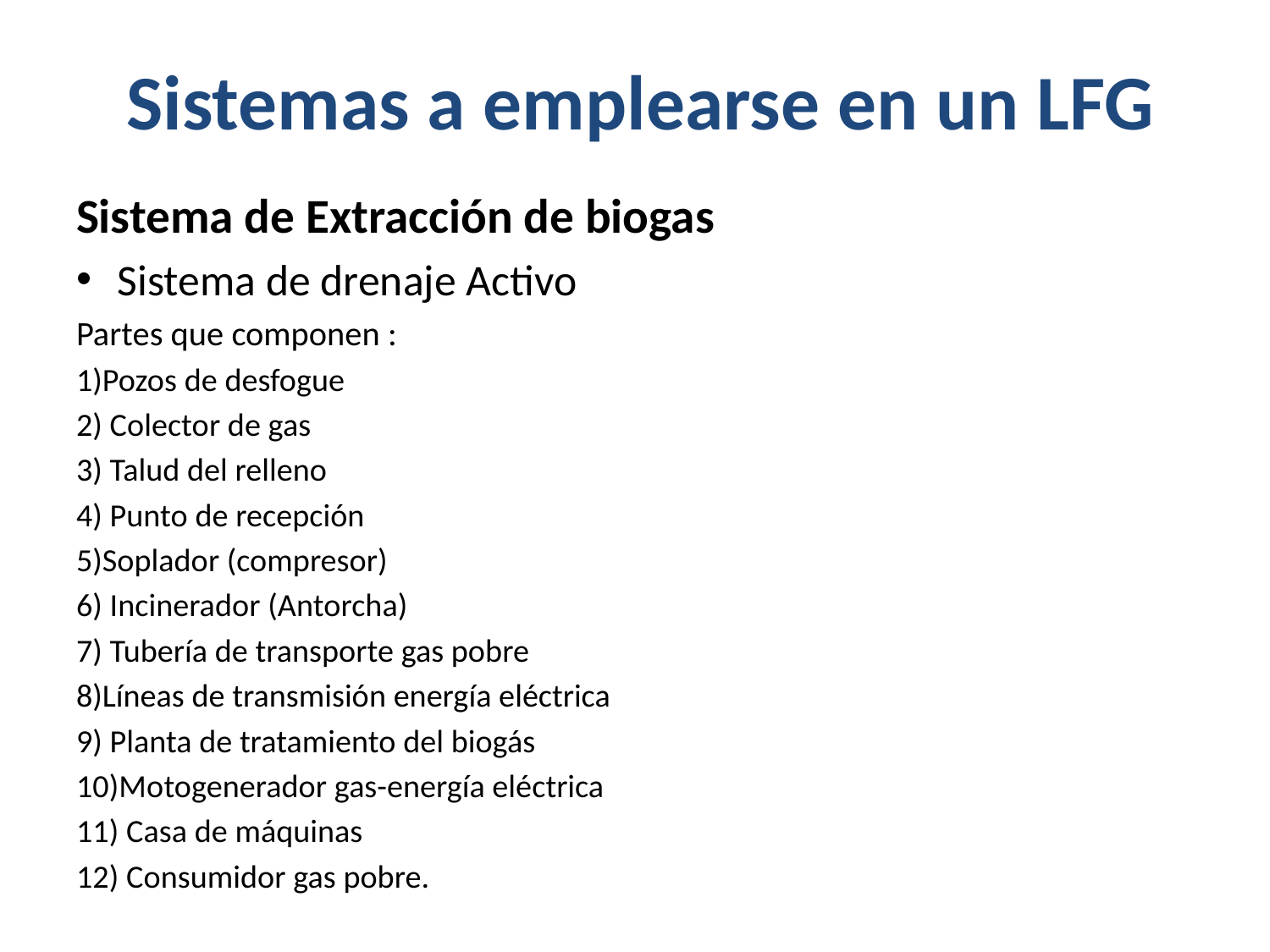

# Sistemas a emplearse en un LFG
Sistema de Extracción de biogas
Sistema de drenaje Activo
Partes que componen :
1)Pozos de desfogue
2) Colector de gas
3) Talud del relleno
4) Punto de recepción
5)Soplador (compresor)
6) Incinerador (Antorcha)
7) Tubería de transporte gas pobre
8)Líneas de transmisión energía eléctrica
9) Planta de tratamiento del biogás
10)Motogenerador gas-energía eléctrica
11) Casa de máquinas
12) Consumidor gas pobre.